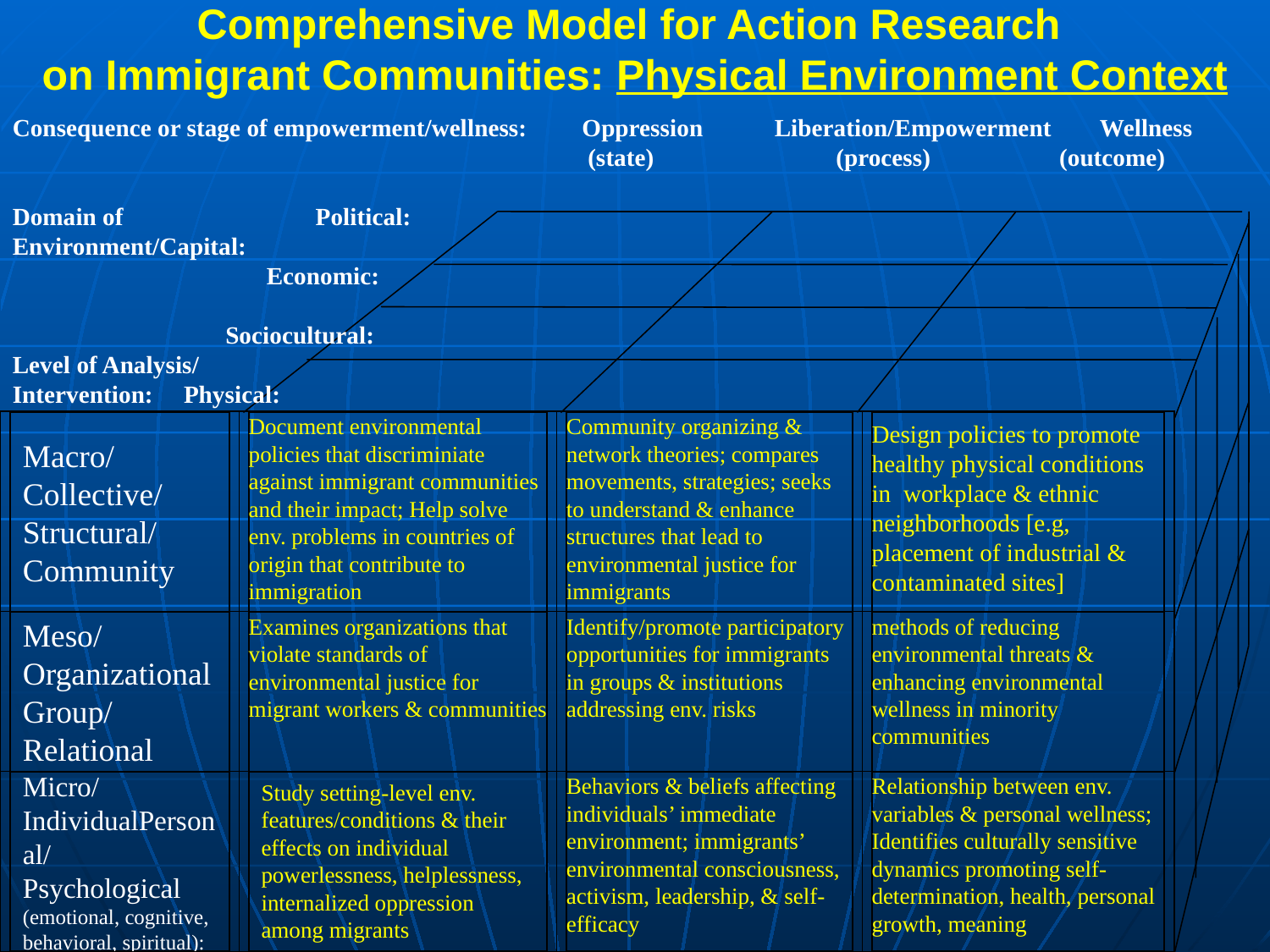

Comprehensive Model for Action Research
on Immigrant Communities: Physical Environment Context
Consequence or stage of empowerment/wellness:         Oppression	Liberation/Empowerment        Wellness
			           	           (state)	          (process)	     (outcome)

Domain of		        Political:
Environment/Capital:
		Economic:
	              Sociocultural:
Level of Analysis/
Intervention:     Physical:

Macro/ Collective/ Structural/ Community

Document environmental policies that discriminiate against immigrant communities and their impact; Help solve env. problems in countries of origin that contribute to immigration

Community organizing & network theories; compares movements, strategies; seeks to understand & enhance structures that lead to environmental justice for immigrants

Design policies to promote healthy physical conditions in  workplace & ethnic neighborhoods [e.g, placement of industrial & contaminated sites]

Meso/
Organizational Group/
Relational

Examines organizations that violate standards of environmental justice for migrant workers & communities

Identify/promote participatory opportunities for immigrants in groups & institutions addressing env. risks

methods of reducing environmental threats & enhancing environmental wellness in minority communities

Micro/IndividualPersonal/
Psychological (emotional, cognitive, behavioral, spiritual):

Study setting-level env. features/conditions & their effects on individual powerlessness, helplessness, internalized oppression among migrants

Behaviors & beliefs affecting individuals’ immediate environment; immigrants’ environmental consciousness, activism, leadership, & self-efficacy

Relationship between env. variables & personal wellness; Identifies culturally sensitive dynamics promoting self-determination, health, personal growth, meaning